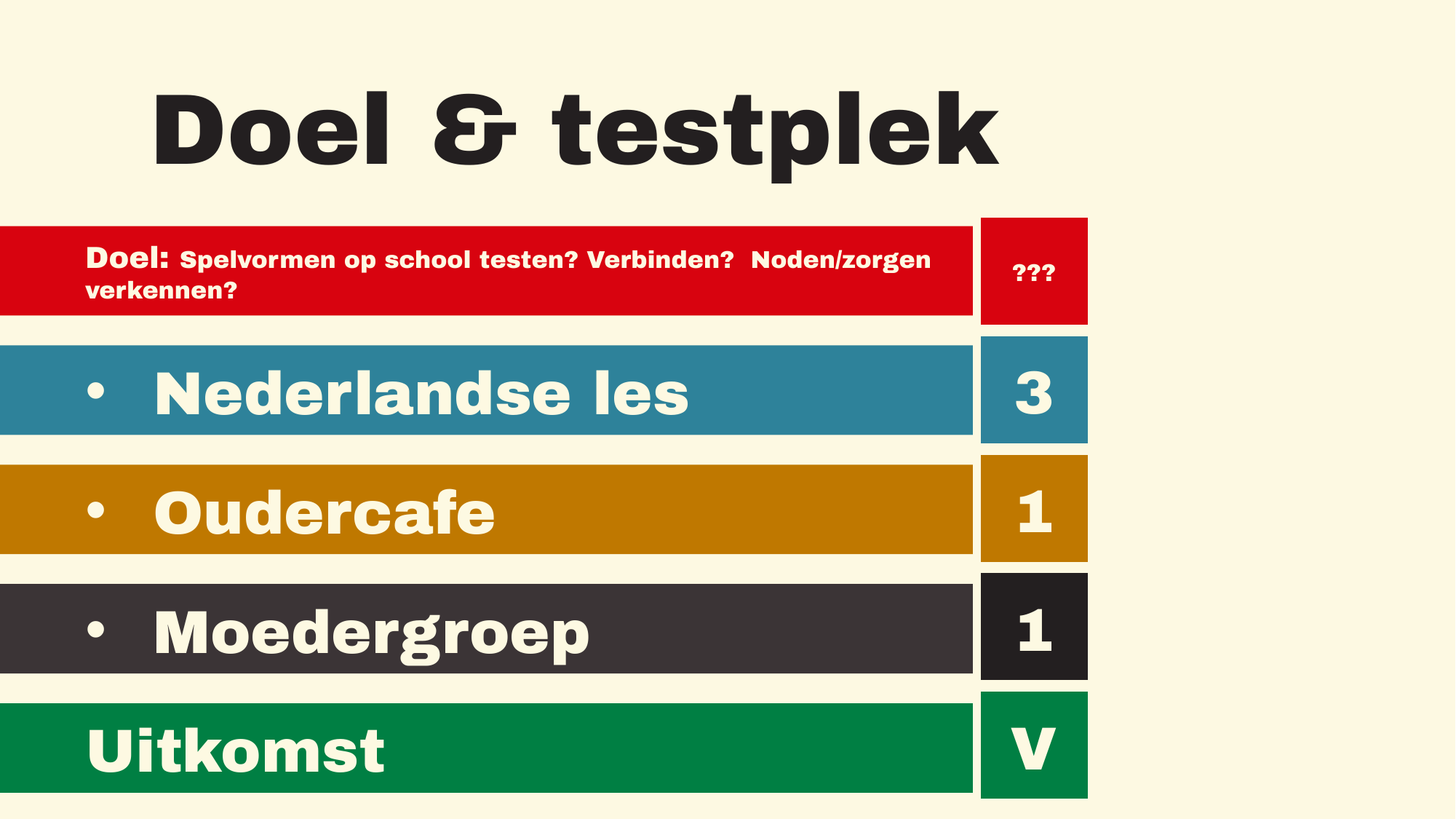

# Doel & testplek
???

Doel: Spelvormen op school testen? Verbinden?  Noden/zorgen verkennen?

3
Nederlandse les
1
Oudercafe
1
Moedergroep
V
Uitkomst